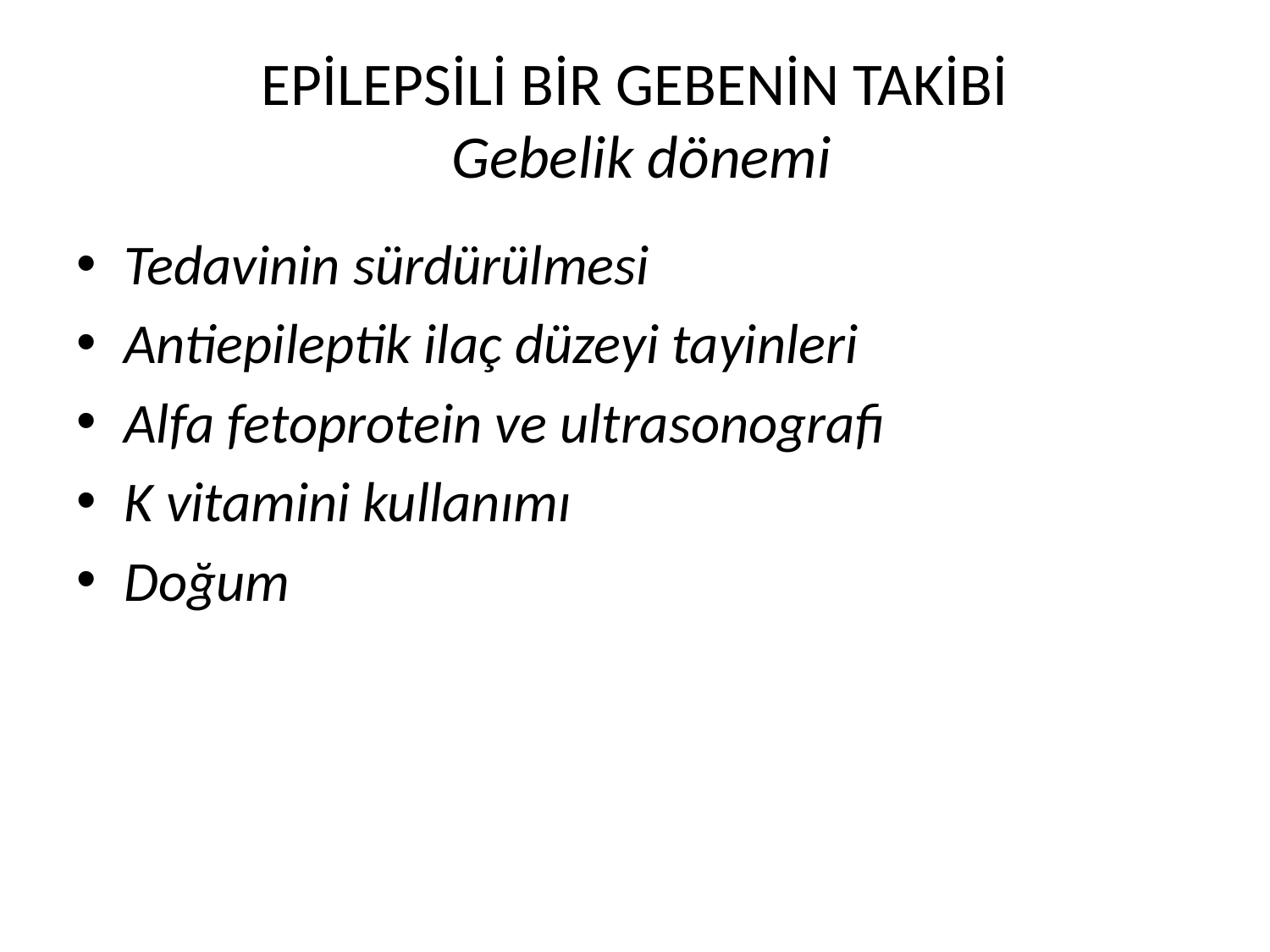

# EPİLEPSİLİ BİR GEBENİN TAKİBİ Gebelik dönemi
Tedavinin sürdürülmesi
Antiepileptik ilaç düzeyi tayinleri
Alfa fetoprotein ve ultrasonografi
K vitamini kullanımı
Doğum